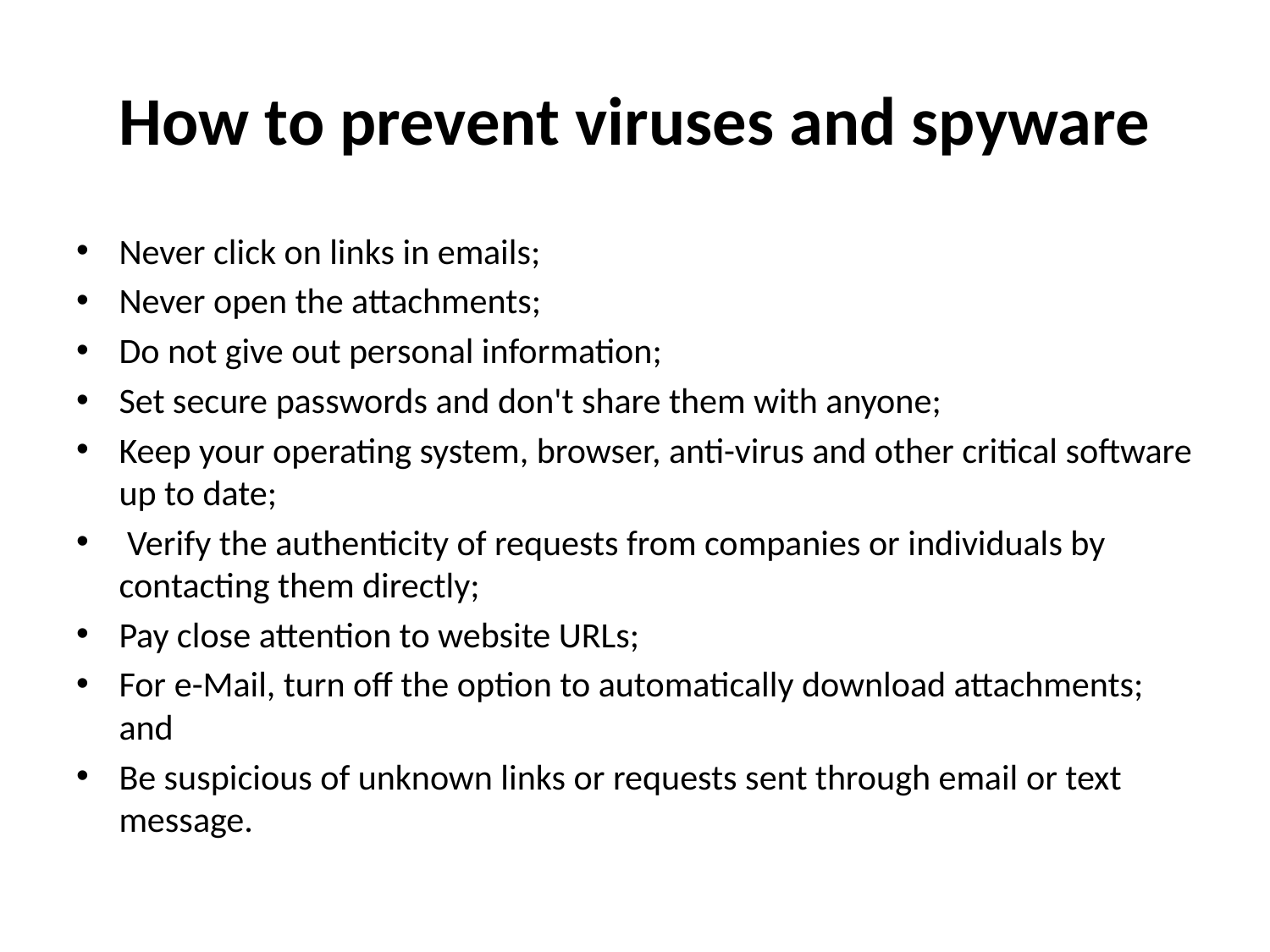

# How to prevent viruses and spyware
Never click on links in emails;
Never open the attachments;
Do not give out personal information;
Set secure passwords and don't share them with anyone;
Keep your operating system, browser, anti-virus and other critical software up to date;
 Verify the authenticity of requests from companies or individuals by contacting them directly;
Pay close attention to website URLs;
For e-Mail, turn off the option to automatically download attachments; and
Be suspicious of unknown links or requests sent through email or text message.